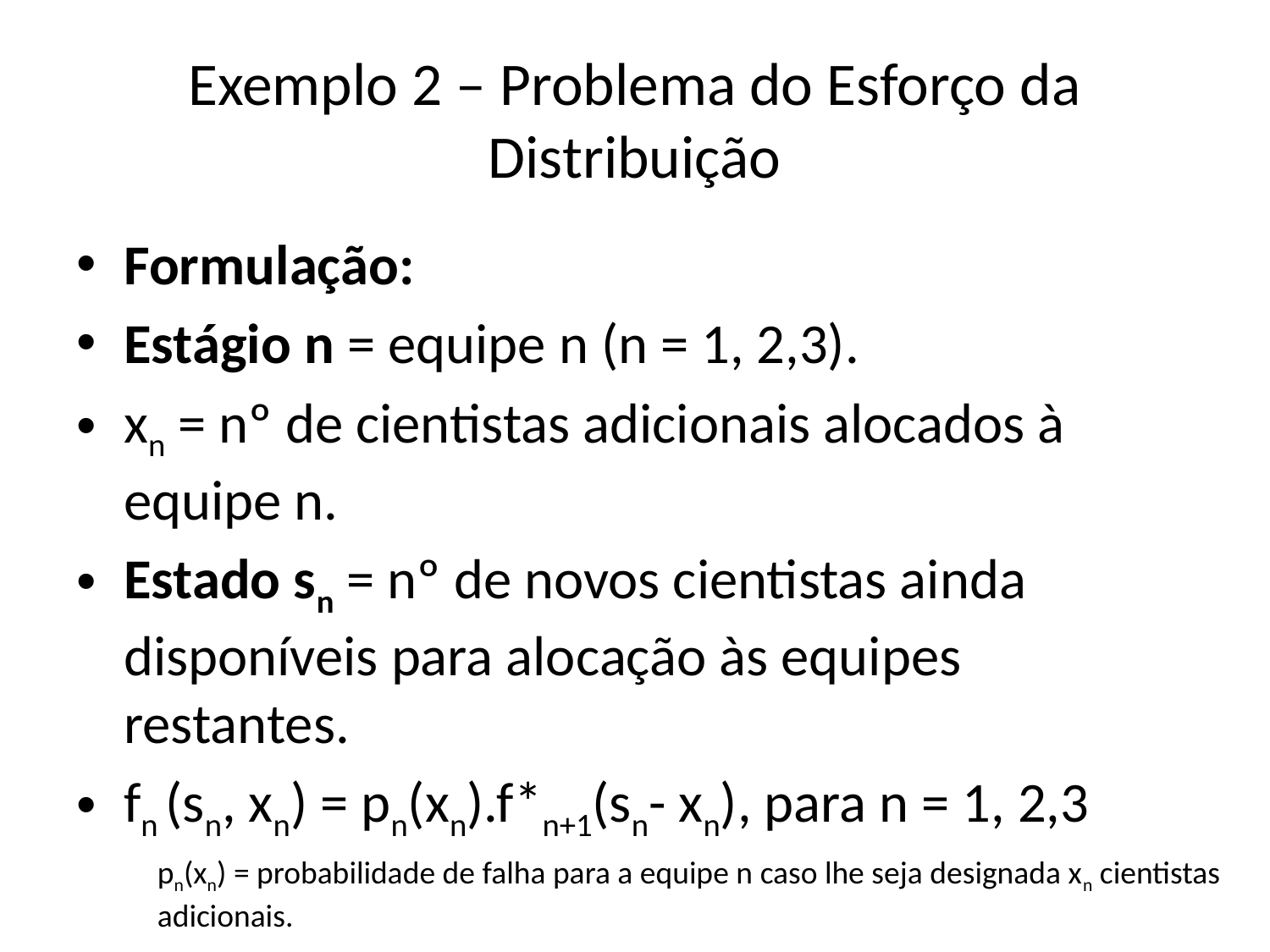

# Exemplo 2 – Problema do Esforço da Distribuição
Formulação:
Estágio n = equipe n (n = 1, 2,3).
xn = nº de cientistas adicionais alocados à equipe n.
Estado sn = nº de novos cientistas ainda disponíveis para alocação às equipes restantes.
fn (sn, xn) = pn(xn).f*n+1(sn- xn), para n = 1, 2,3

pn(xn) = probabilidade de falha para a equipe n caso lhe seja designada xn cientistas adicionais.